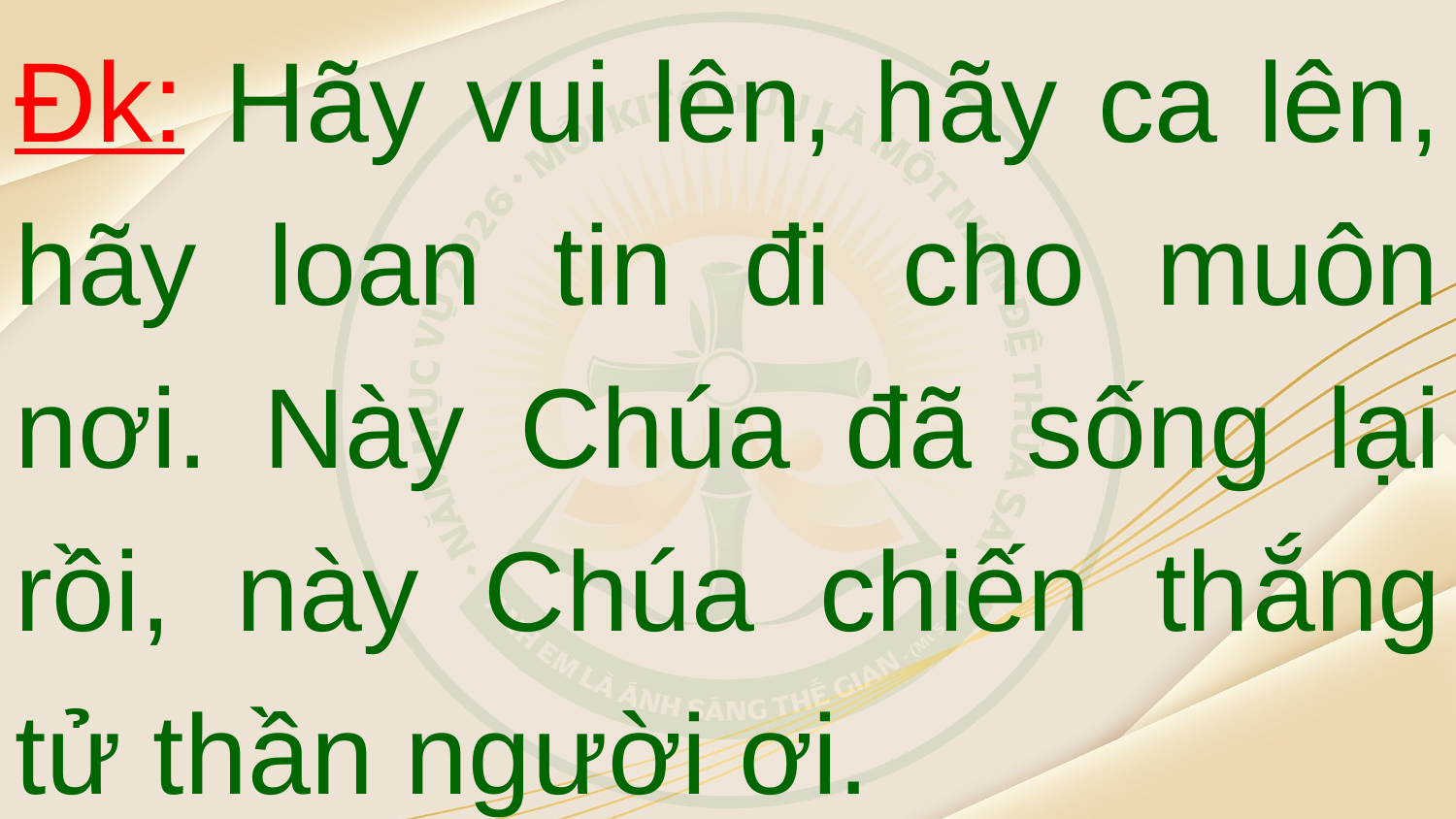

Đk: Hãy vui lên, hãy ca lên, hãy loan tin đi cho muôn nơi. Này Chúa đã sống lại rồi, này Chúa chiến thắng tử thần người ơi.